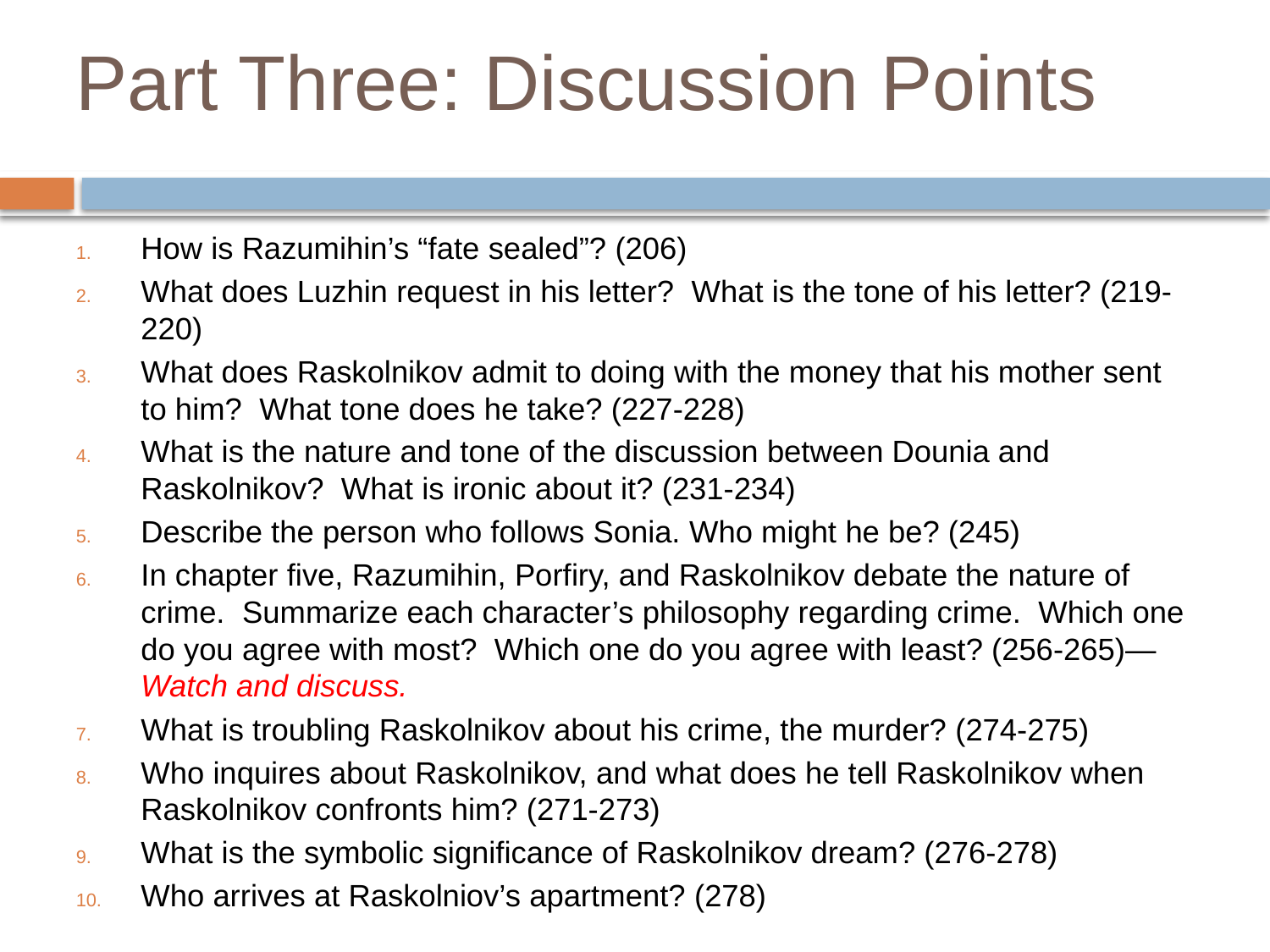

# Part Three: Discussion Points
How is Razumihin’s “fate sealed”? (206)
What does Luzhin request in his letter?  What is the tone of his letter? (219-220)
What does Raskolnikov admit to doing with the money that his mother sent to him?  What tone does he take? (227-228)
What is the nature and tone of the discussion between Dounia and Raskolnikov?  What is ironic about it? (231-234)
Describe the person who follows Sonia. Who might he be? (245)
In chapter five, Razumihin, Porfiry, and Raskolnikov debate the nature of crime.  Summarize each character’s philosophy regarding crime.  Which one do you agree with most?  Which one do you agree with least? (256-265)—Watch and discuss.
What is troubling Raskolnikov about his crime, the murder? (274-275)
Who inquires about Raskolnikov, and what does he tell Raskolnikov when Raskolnikov confronts him? (271-273)
What is the symbolic significance of Raskolnikov dream? (276-278)
Who arrives at Raskolniov’s apartment? (278)